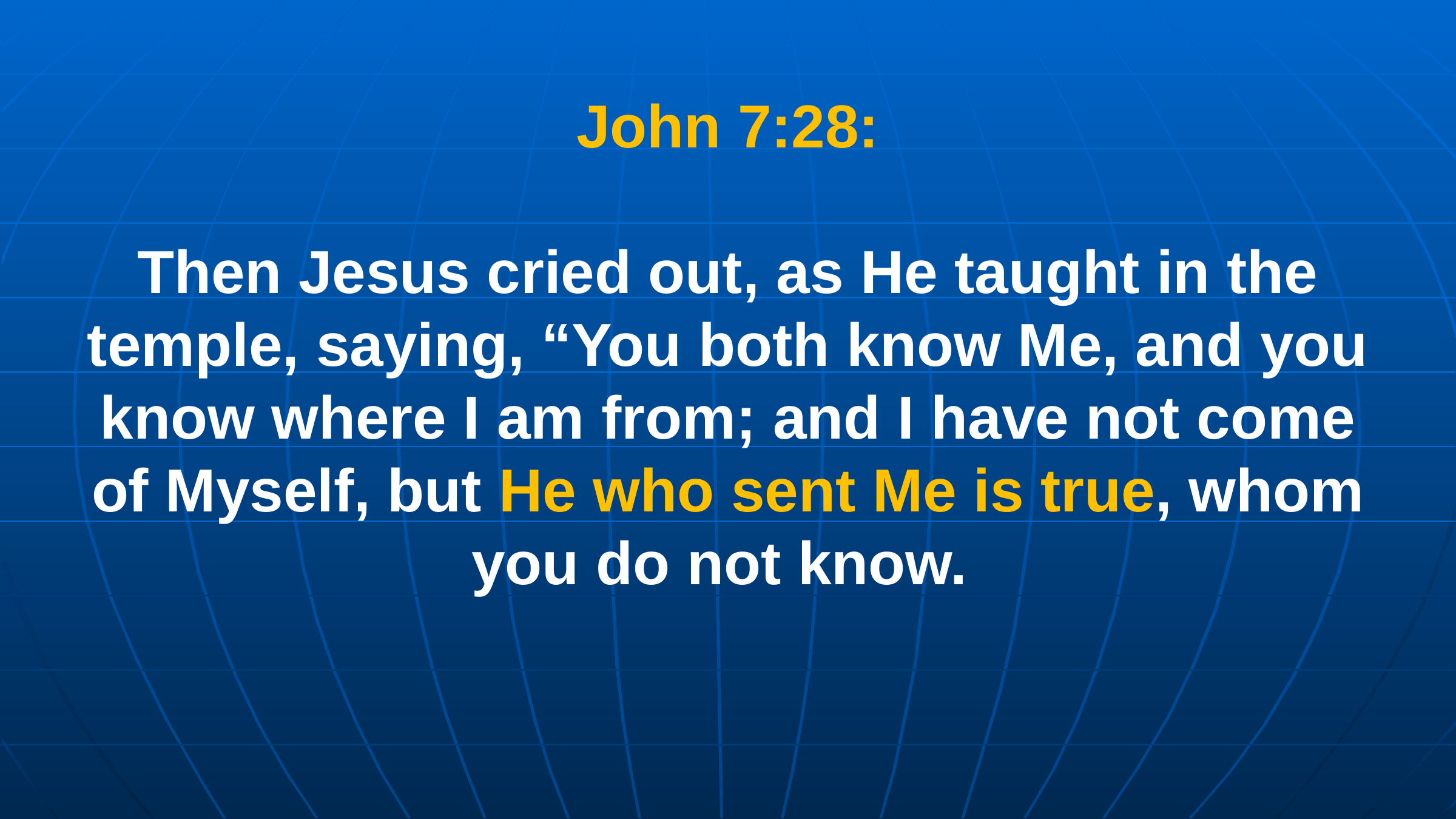

John 7:28:
Then Jesus cried out, as He taught in the temple, saying, “You both know Me, and you know where I am from; and I have not come of Myself, but He who sent Me is true, whom you do not know.